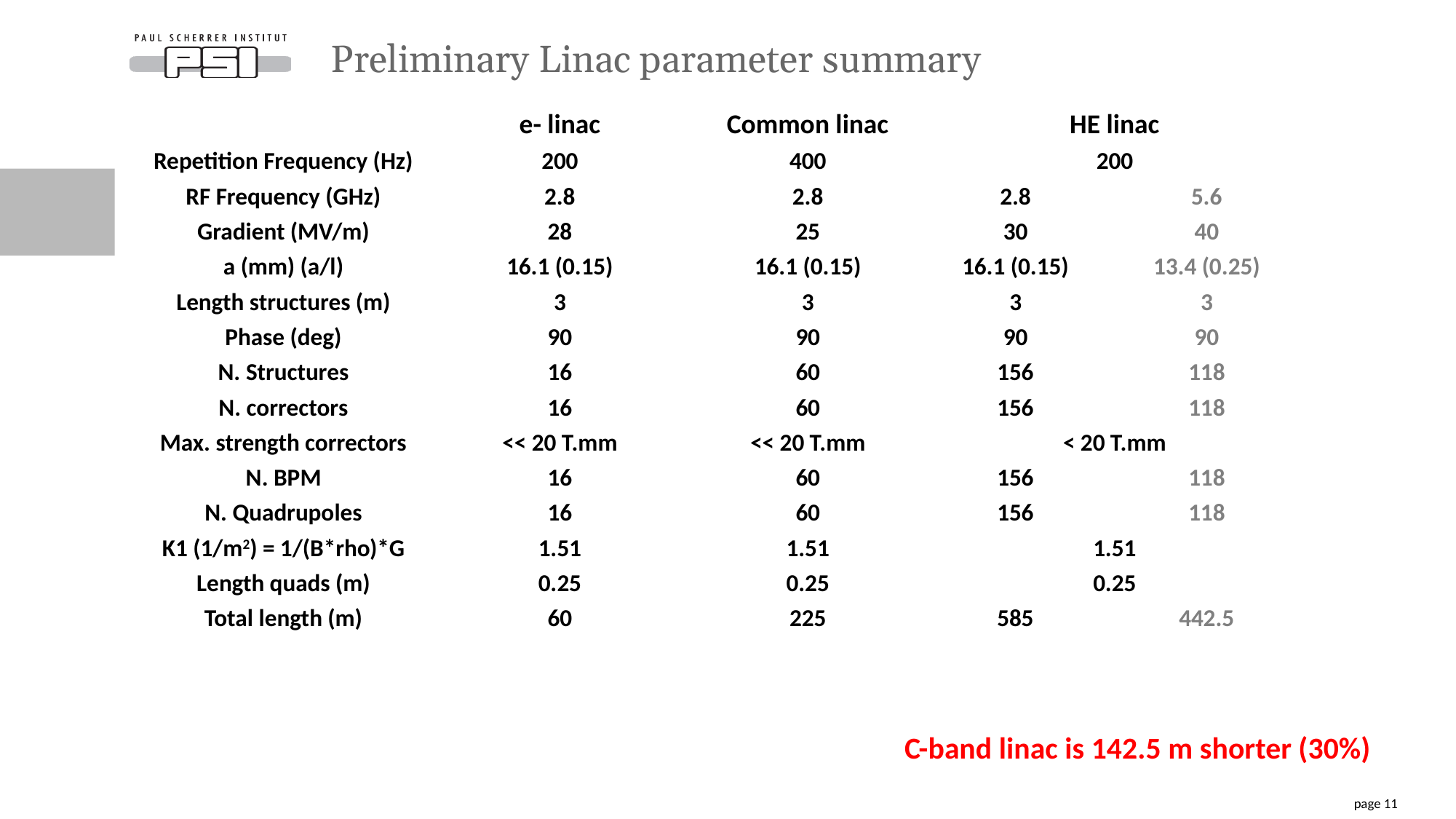

# Preliminary Linac parameter summary
|  | e- linac | Common linac | HE linac | HE linac |
| --- | --- | --- | --- | --- |
| Repetition Frequency (Hz) | 200 | 400 | 200 | 200 |
| RF Frequency (GHz) | 2.8 | 2.8 | 2.8 | 5.6 |
| Gradient (MV/m) | 28 | 25 | 30 | 40 |
| a (mm) (a/l) | 16.1 (0.15) | 16.1 (0.15) | 16.1 (0.15) | 13.4 (0.25) |
| Length structures (m) | 3 | 3 | 3 | 3 |
| Phase (deg) | 90 | 90 | 90 | 90 |
| N. Structures | 16 | 60 | 156 | 118 |
| N. correctors | 16 | 60 | 156 | 118 |
| Max. strength correctors | << 20 T.mm | << 20 T.mm | < 20 T.mm | < 20 T.mm |
| N. BPM | 16 | 60 | 156 | 118 |
| N. Quadrupoles | 16 | 60 | 156 | 118 |
| K1 (1/m2) = 1/(B\*rho)\*G | 1.51 | 1.51 | 1.51 | 1.51 |
| Length quads (m) | 0.25 | 0.25 | 0.25 | 0.25 |
| Total length (m) | 60 | 225 | 585 | 442.5 |
C-band linac is 142.5 m shorter (30%)
page 11